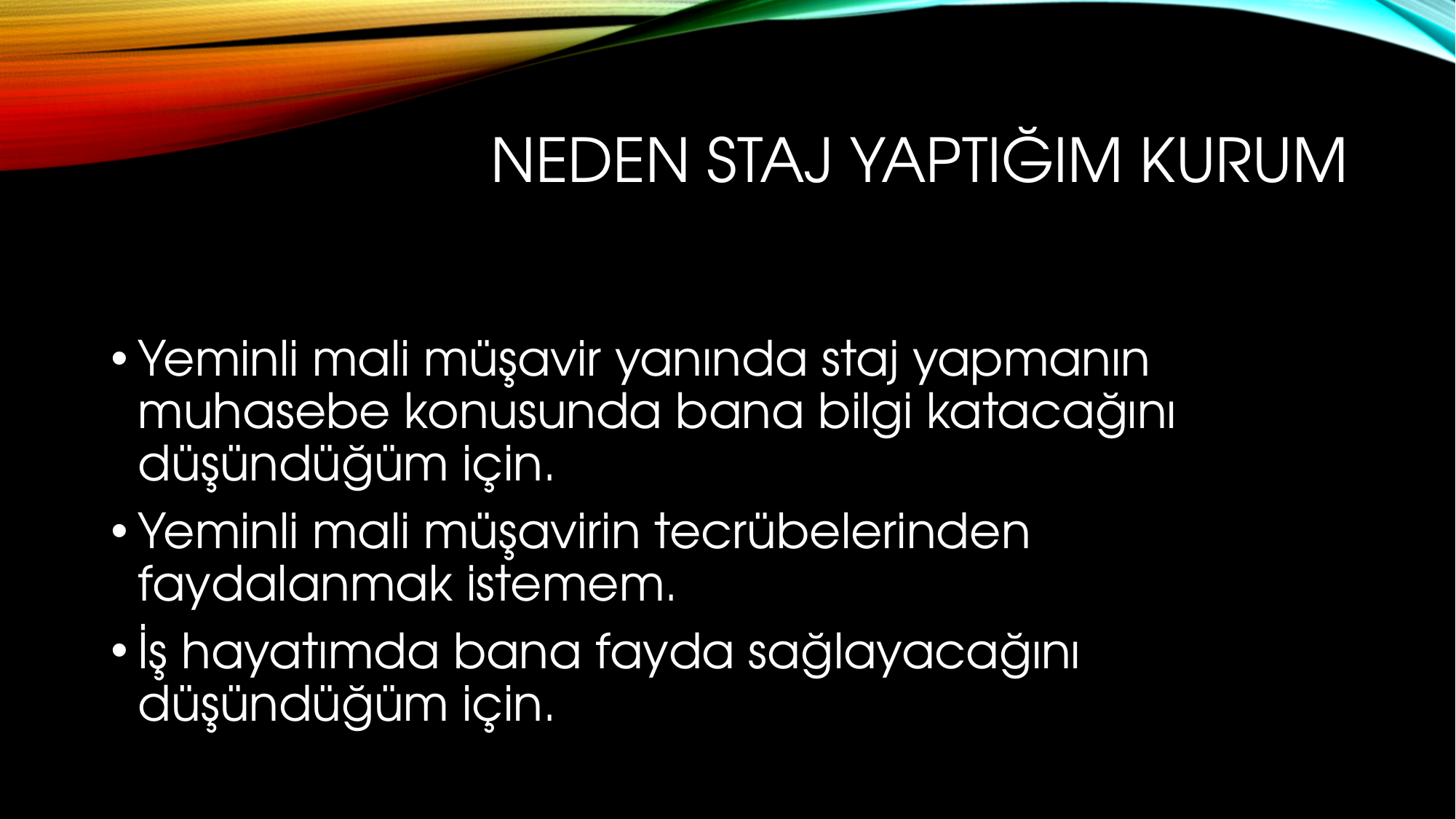

# Neden Staj Yaptığım Kurum
Yeminli mali müşavir yanında staj yapmanın muhasebe konusunda bana bilgi katacağını düşündüğüm için.
Yeminli mali müşavirin tecrübelerinden faydalanmak istemem.
İş hayatımda bana fayda sağlayacağını düşündüğüm için.